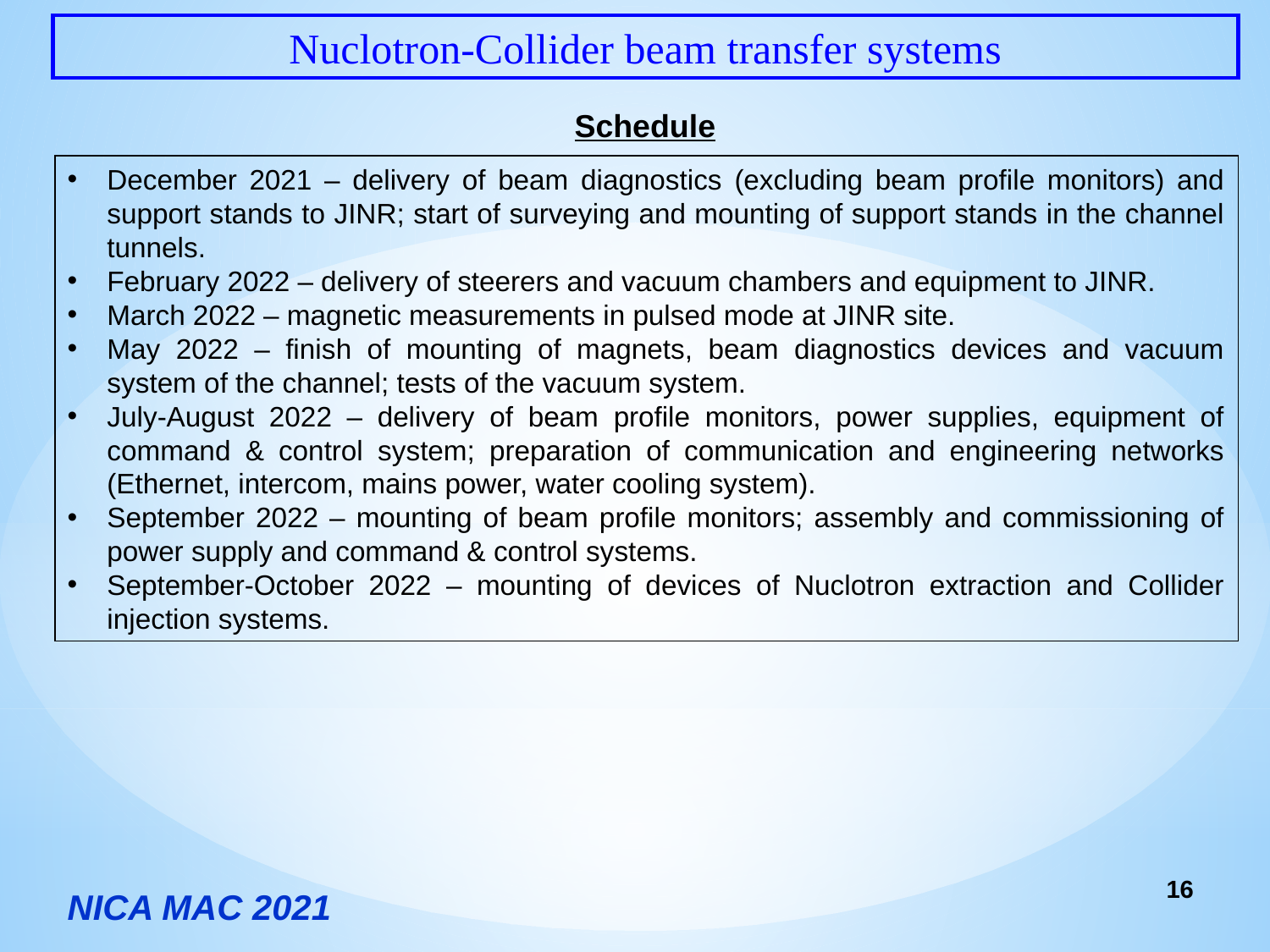

Nuclotron-Collider beam transfer systems
Schedule
December 2021 – delivery of beam diagnostics (excluding beam profile monitors) and support stands to JINR; start of surveying and mounting of support stands in the channel tunnels.
February 2022 – delivery of steerers and vacuum chambers and equipment to JINR.
March 2022 – magnetic measurements in pulsed mode at JINR site.
May 2022 – finish of mounting of magnets, beam diagnostics devices and vacuum system of the channel; tests of the vacuum system.
July-August 2022 – delivery of beam profile monitors, power supplies, equipment of command & control system; preparation of communication and engineering networks (Ethernet, intercom, mains power, water cooling system).
September 2022 – mounting of beam profile monitors; assembly and commissioning of power supply and command & control systems.
September-October 2022 – mounting of devices of Nuclotron extraction and Collider injection systems.
16
NICA MAC 2021